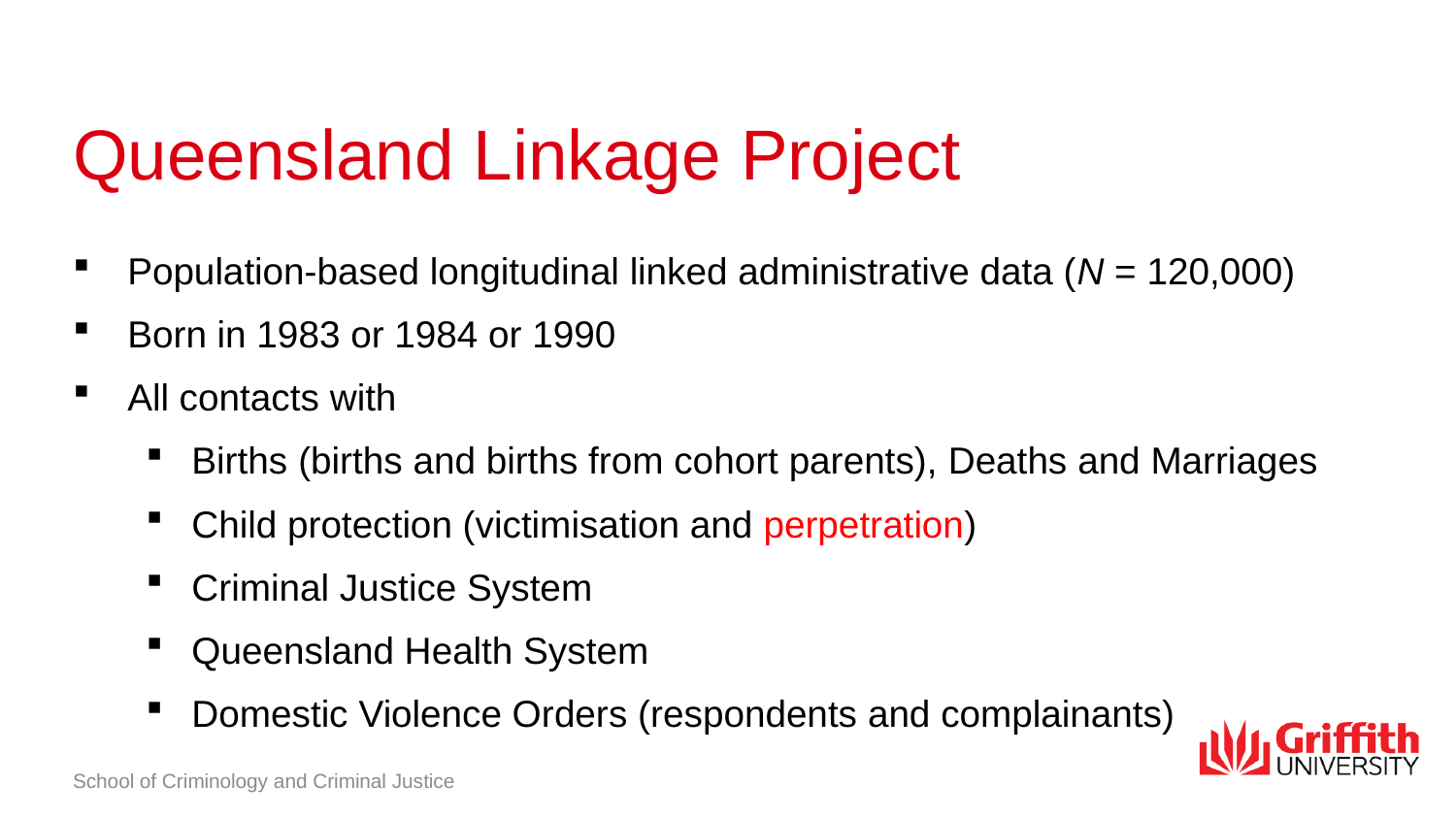

# Queensland Linkage Project
Population-based longitudinal linked administrative data (N = 120,000)
Born in 1983 or 1984 or 1990
All contacts with
Births (births and births from cohort parents), Deaths and Marriages
Child protection (victimisation and perpetration)
Criminal Justice System
Queensland Health System
Domestic Violence Orders (respondents and complainants)

School of Criminology and Criminal Justice